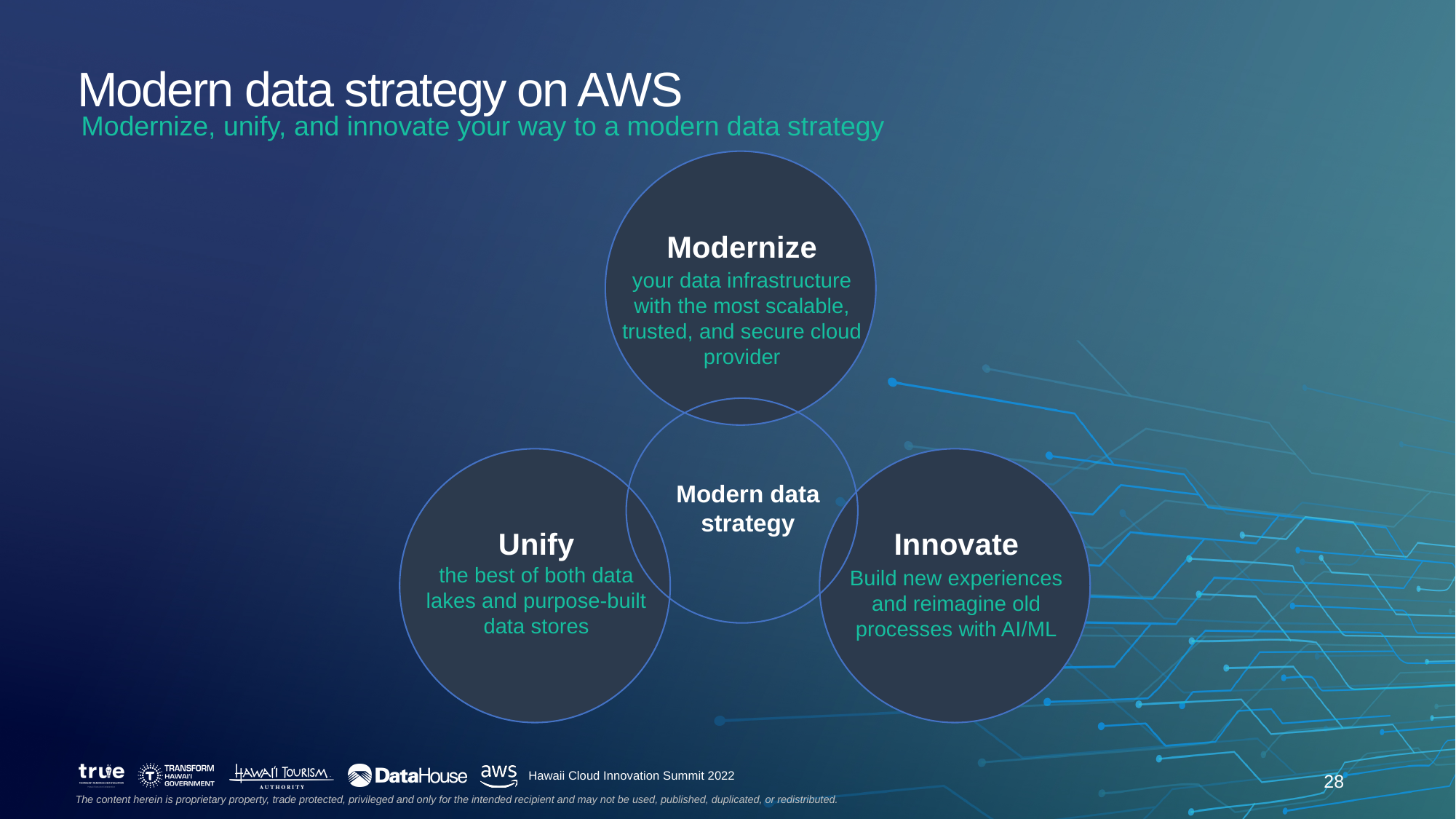

Modern data strategy on AWS
Modernize, unify, and innovate your way to a modern data strategy

Modernize
your data infrastructure with the most scalable, trusted, and secure cloud provider

Unify
the best of both data lakes and purpose-built data stores

Innovate
Build new experiences and reimagine old processes with AI/ML
Modern data strategy